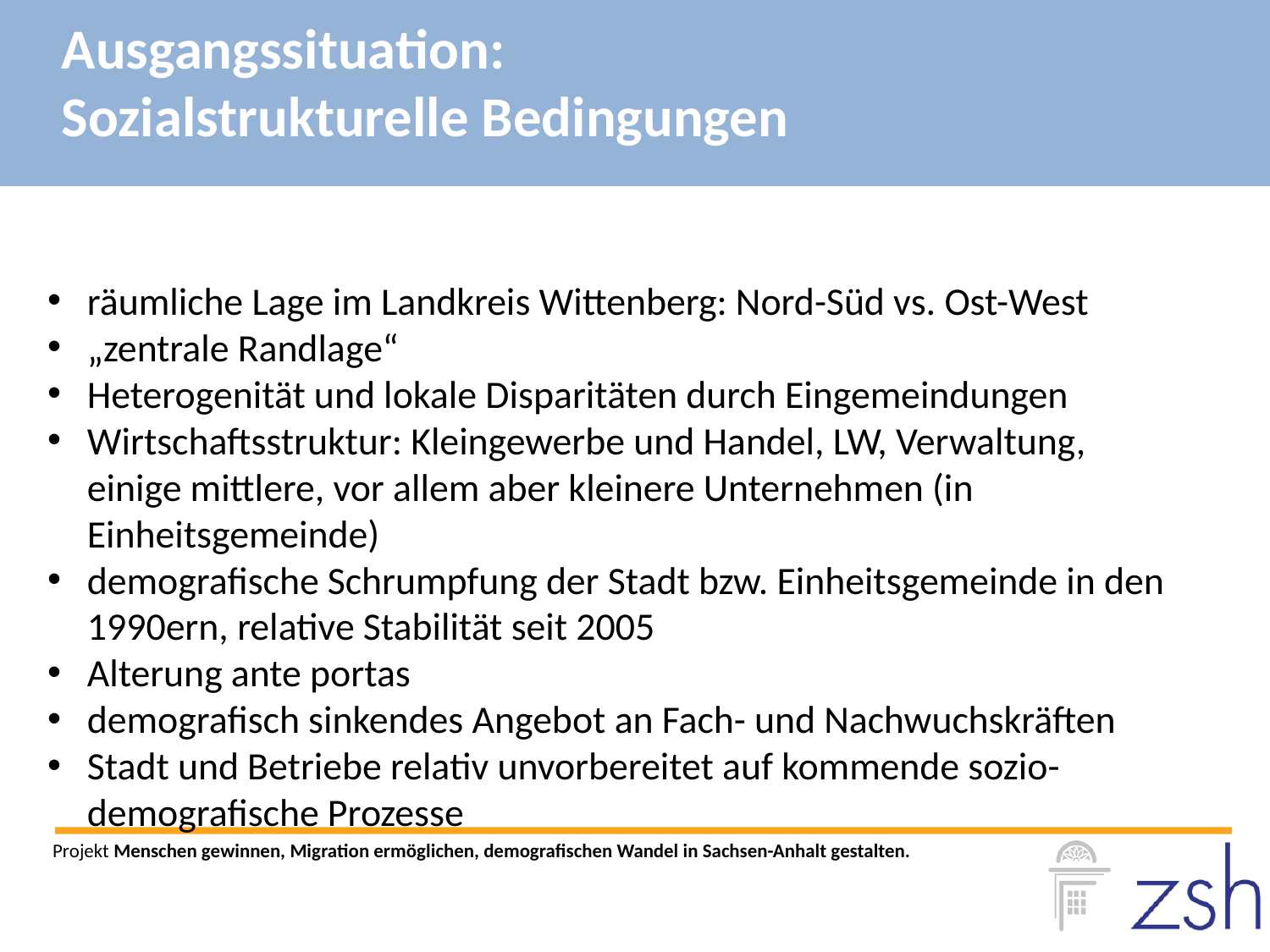

Ausgangssituation:
Sozialstrukturelle Bedingungen

räumliche Lage im Landkreis Wittenberg: Nord-Süd vs. Ost-West
„zentrale Randlage“
Heterogenität und lokale Disparitäten durch Eingemeindungen
Wirtschaftsstruktur: Kleingewerbe und Handel, LW, Verwaltung,  einige mittlere, vor allem aber kleinere Unternehmen (in Einheitsgemeinde)
demografische Schrumpfung der Stadt bzw. Einheitsgemeinde in den 1990ern, relative Stabilität seit 2005
Alterung ante portas
demografisch sinkendes Angebot an Fach- und Nachwuchskräften
Stadt und Betriebe relativ unvorbereitet auf kommende sozio-demografische Prozesse
Projekt Menschen gewinnen, Migration ermöglichen, demografischen Wandel in Sachsen-Anhalt gestalten.